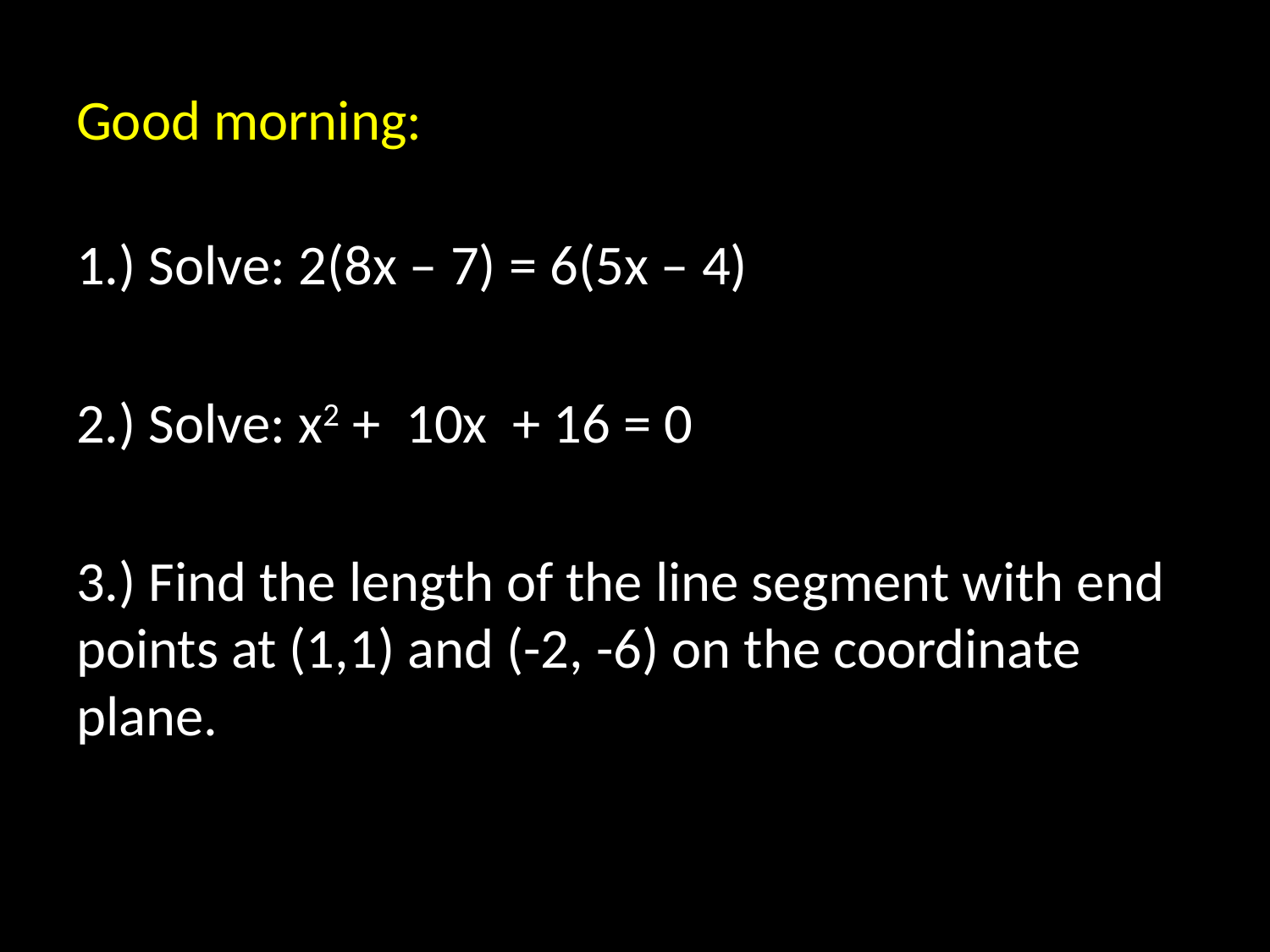

# Good morning:
1.) Solve: 2(8x – 7) = 6(5x – 4)

2.) Solve: x2 +  10x  + 16 = 0

3.) Find the length of the line segment with end points at (1,1) and (-2, -6) on the coordinate plane.